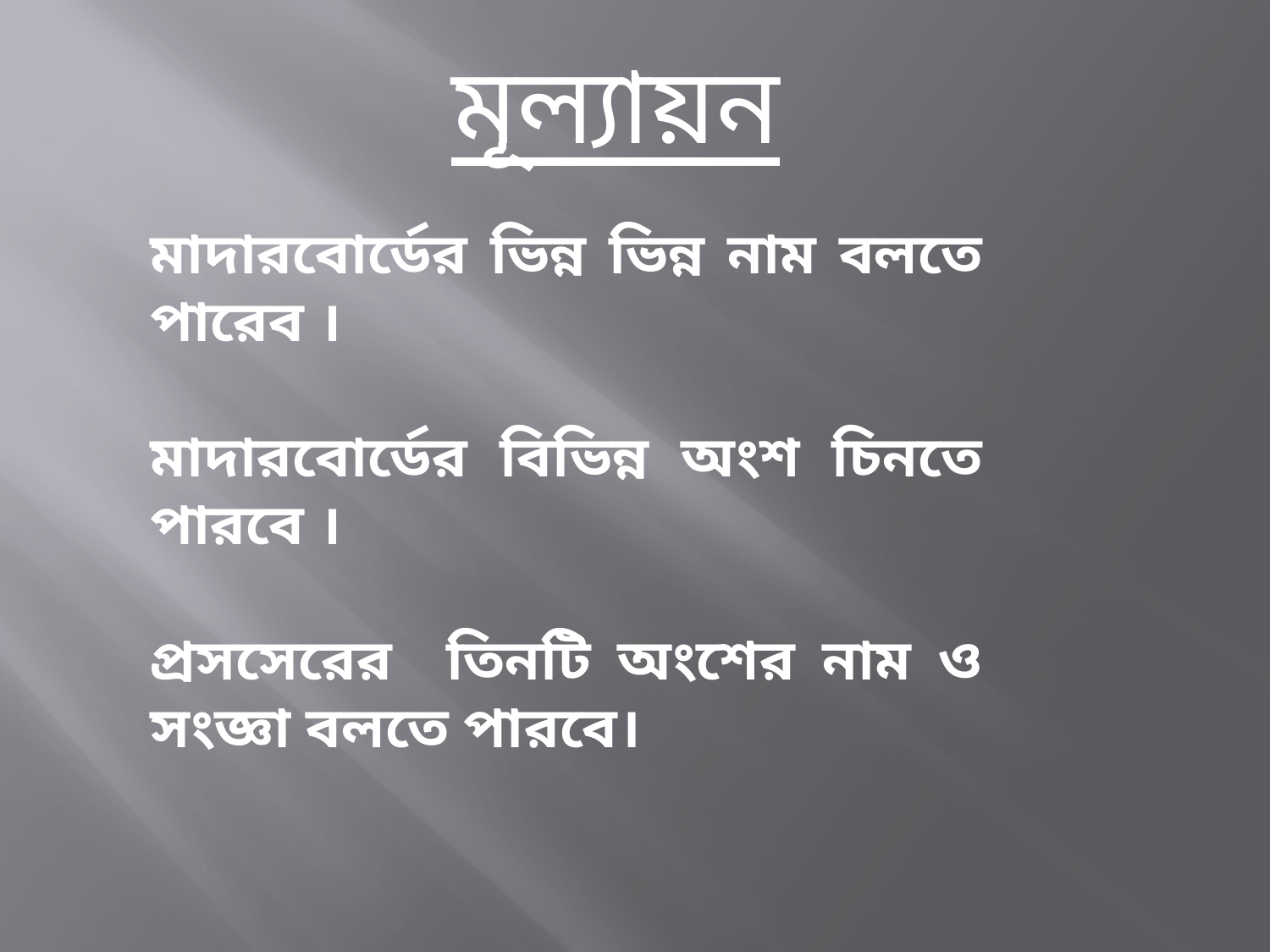

মূল্যায়ন
মাদারবোর্ডের ভিন্ন ভিন্ন নাম বলতে পারেব ।

মাদারবোর্ডের বিভিন্ন অংশ চিনতে পারবে ।

প্রসসেরের  তিনটি অংশের নাম ও সংজ্ঞা বলতে পারবে।